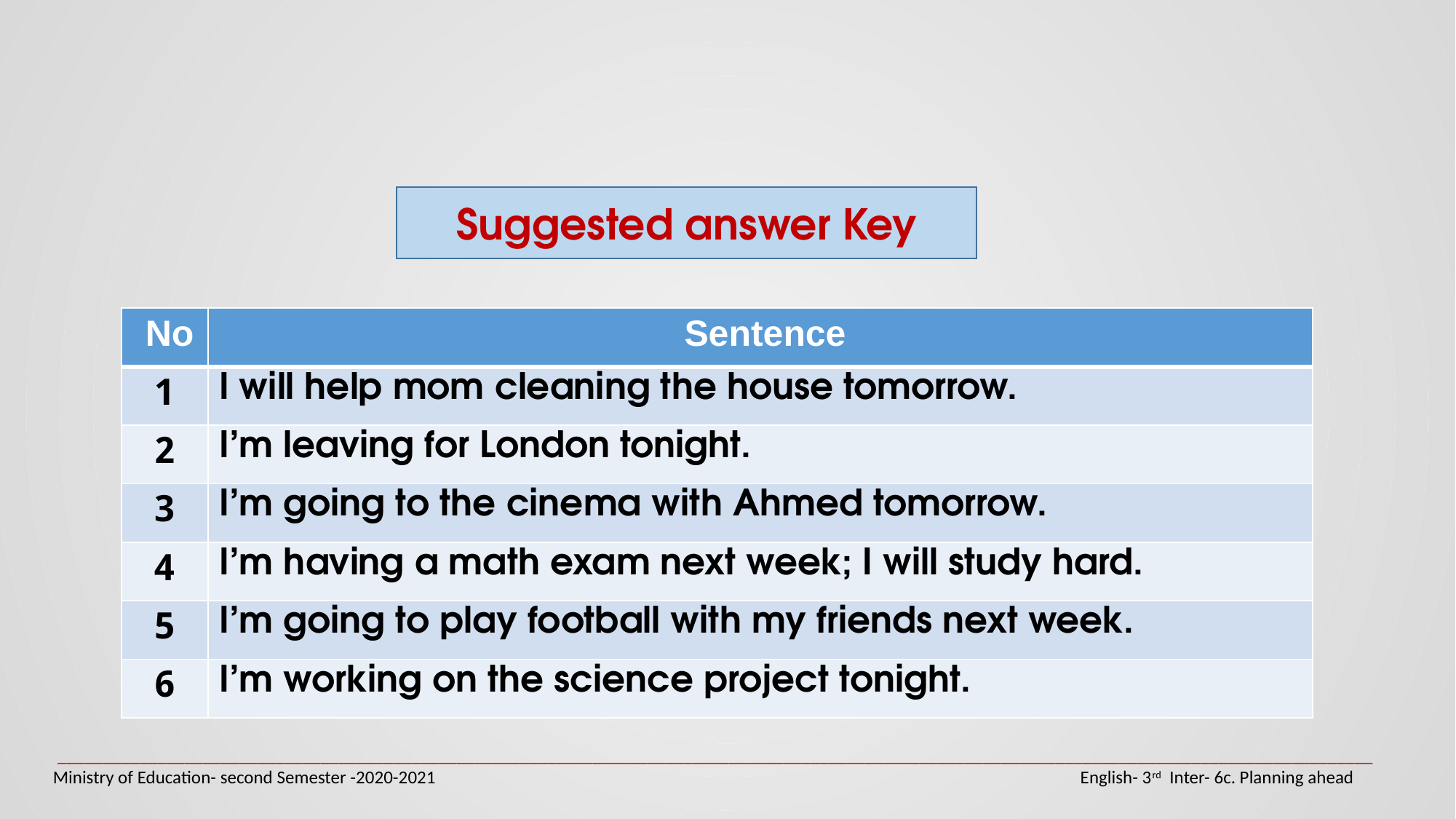

Suggested answer Key
| No | Sentence |
| --- | --- |
| 1 | I will help mom cleaning the house tomorrow. |
| 2 | I’m leaving for London tonight. |
| 3 | I’m going to the cinema with Ahmed tomorrow. |
| 4 | I’m having a math exam next week; I will study hard. |
| 5 | I’m going to play football with my friends next week. |
| 6 | I’m working on the science project tonight. |
_________________________________________________________________________________________________________________________________________________
Ministry of Education- second Semester -2020-2021                                    				                                     English- 3rd  Inter- 6c. Planning ahead